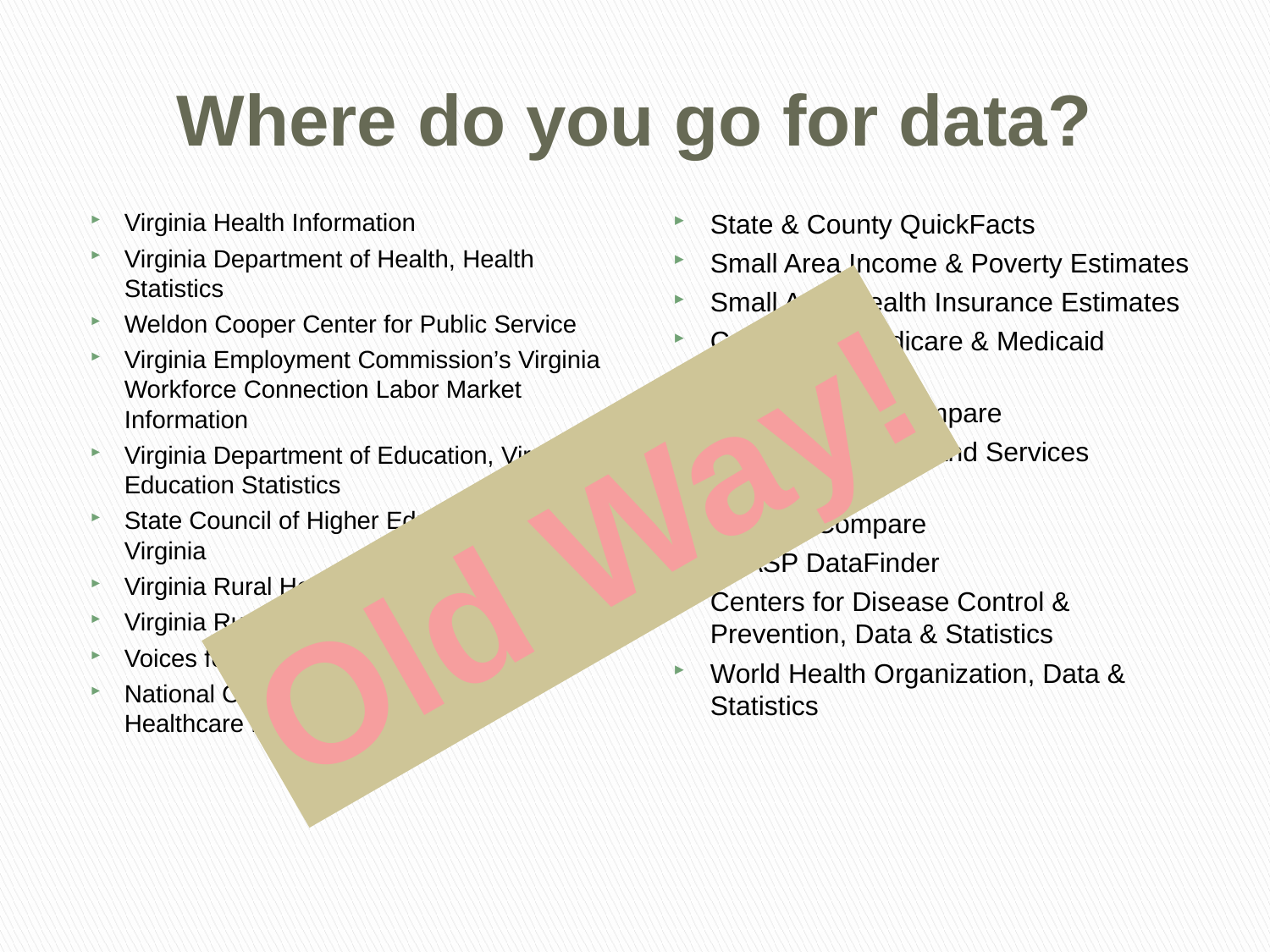

# Where do you go for data?
Virginia Health Information
Virginia Department of Health, Health Statistics
Weldon Cooper Center for Public Service
Virginia Employment Commission’s Virginia Workforce Connection Labor Market Information
Virginia Department of Education, Virginia Education Statistics
State Council of Higher Education for Virginia
Virginia Rural Health Association
Virginia Rural Health Resource Center
Voices for Virginia’s Children
National Center of the Analysis of Healthcare Data

State & County QuickFacts
Small Area Income & Poverty Estimates
Small Area Health Insurance Estimates
Centers for Medicare & Medicaid Services
Nursing Home Compare
Health Resources and Services Administration
Hospital Compare
CLASP DataFinder
Centers for Disease Control & Prevention, Data & Statistics
World Health Organization, Data & Statistics

Old Way!